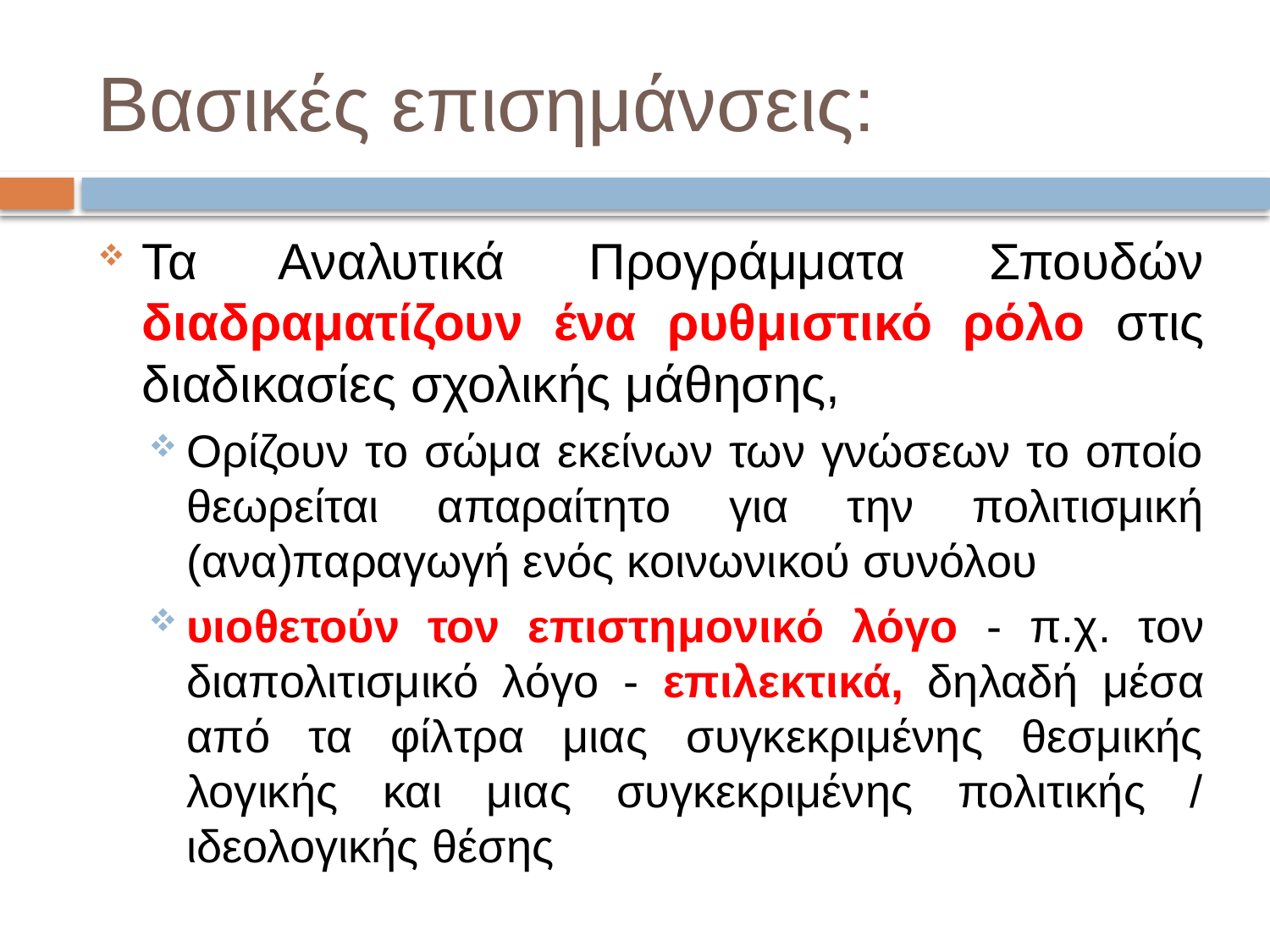

# Βασικές επισημάνσεις:
Τα Αναλυτικά Προγράμματα Σπουδών διαδραματίζουν ένα ρυθμιστικό ρόλο στις διαδικασίες σχολικής μάθησης,
Ορίζουν το σώμα εκείνων των γνώσεων το οποίο θεωρείται απαραίτητο για την πολιτισμική (ανα)παραγωγή ενός κοινωνικού συνόλου
υιοθετούν τον επιστημονικό λόγο - π.χ. τον διαπολιτισμικό λόγο - επιλεκτικά, δηλαδή μέσα από τα φίλτρα μιας συγκεκριμένης θεσμικής λογικής και μιας συγκεκριμένης πολιτικής / ιδεολογικής θέσης